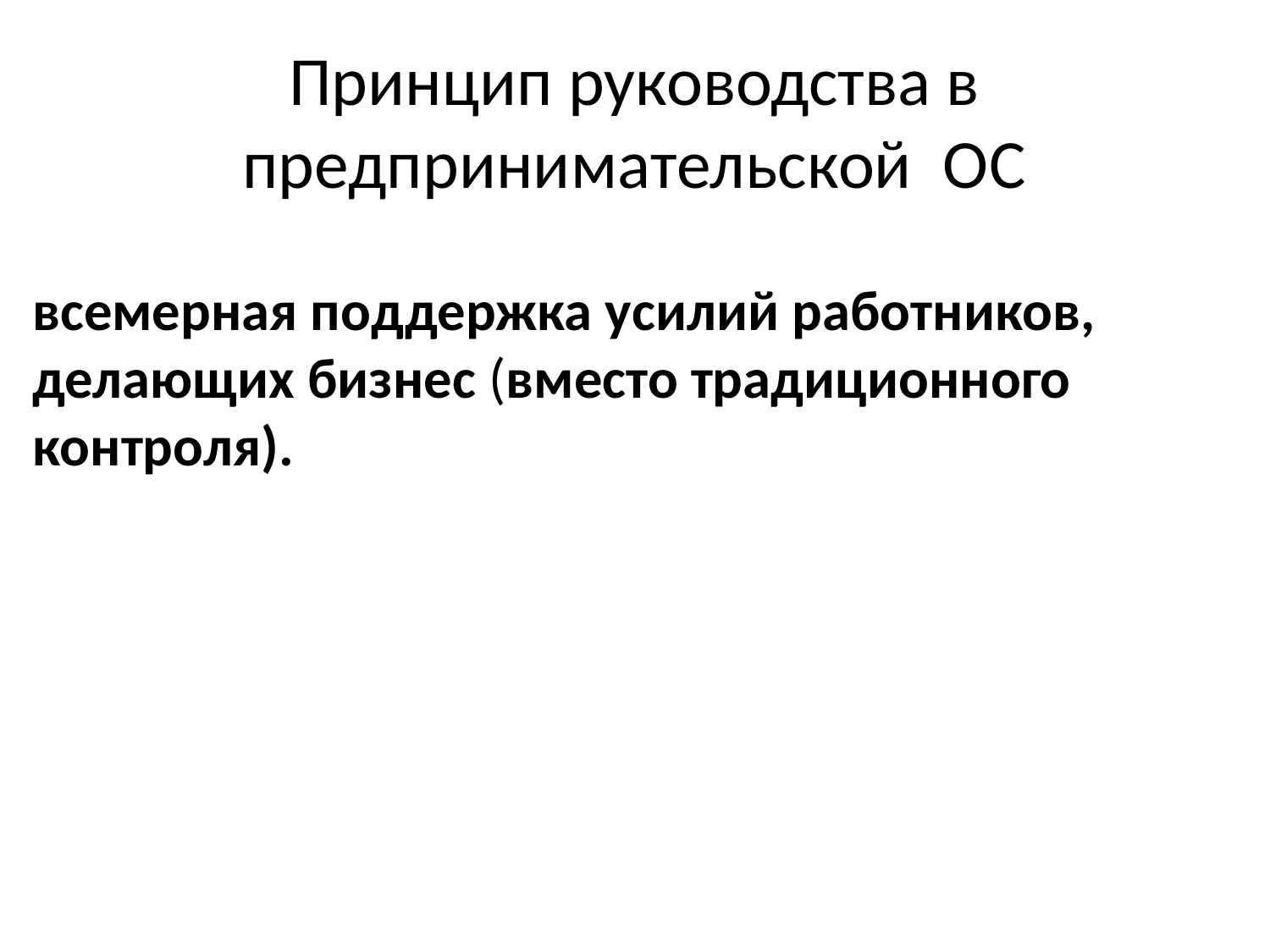

# Принцип руководства в предпринимательской  ОС
всемерная поддержка усилий работников,  делающих бизнес (вместо традиционного контроля).